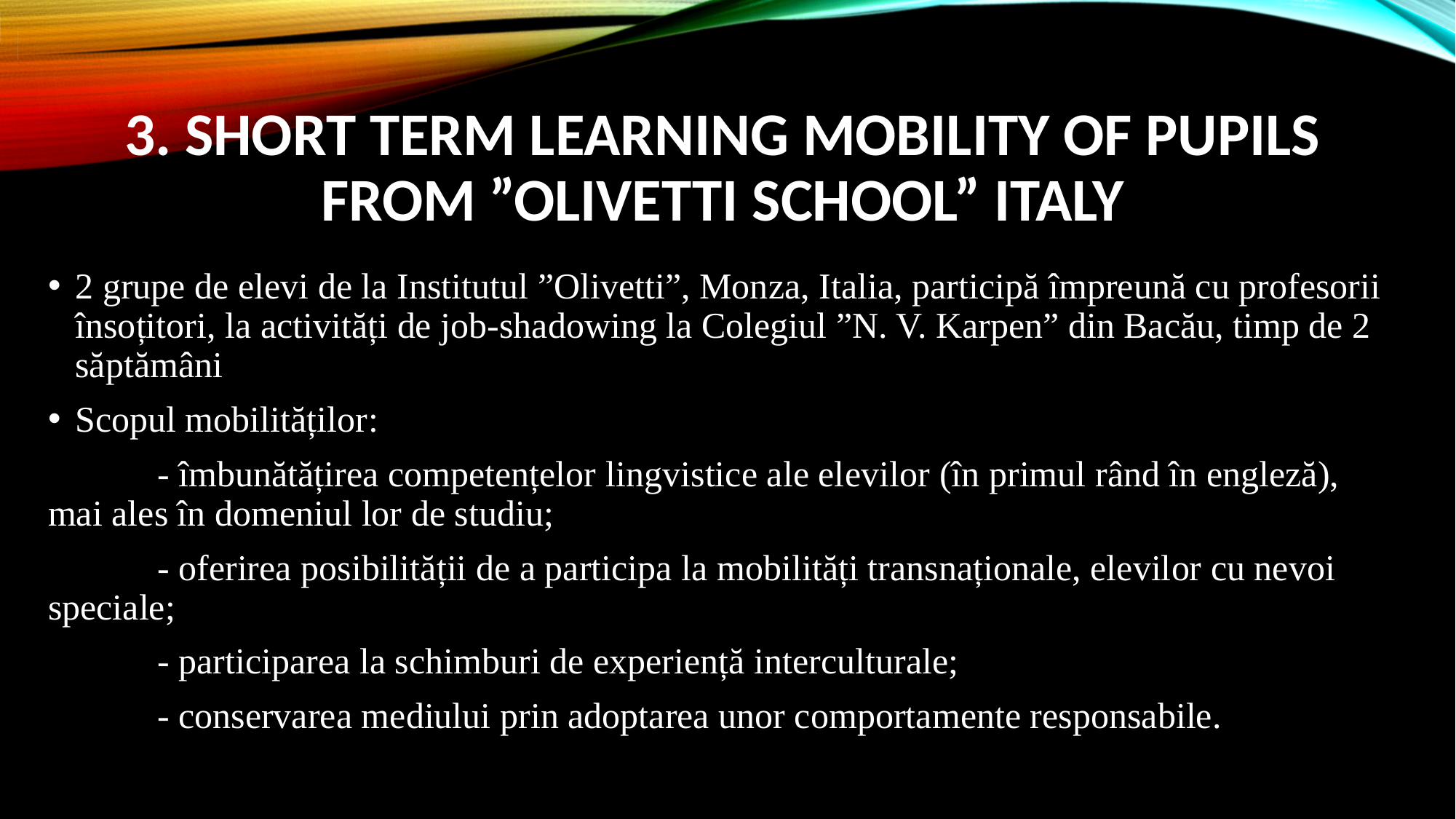

# 3. Short term learning mobility of pupils from ”olivetti school” italy
2 grupe de elevi de la Institutul ”Olivetti”, Monza, Italia, participă împreună cu profesorii însoțitori, la activități de job-shadowing la Colegiul ”N. V. Karpen” din Bacău, timp de 2 săptămâni
Scopul mobilităților:
	- îmbunătățirea competențelor lingvistice ale elevilor (în primul rând în engleză), mai ales în domeniul lor de studiu;
	- oferirea posibilității de a participa la mobilități transnaționale, elevilor cu nevoi speciale;
	- participarea la schimburi de experiență interculturale;
	- conservarea mediului prin adoptarea unor comportamente responsabile.